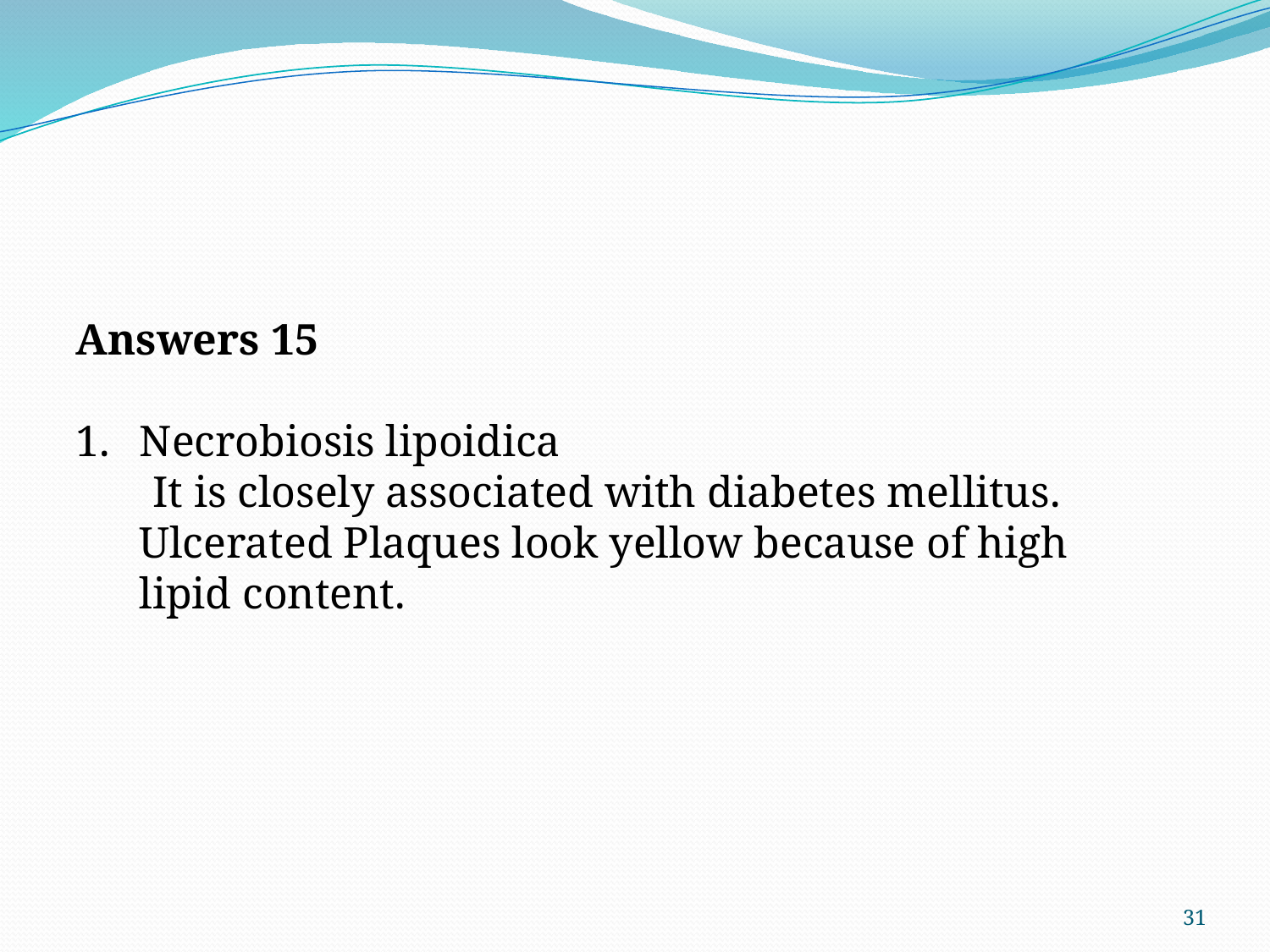

Answers 15

Necrobiosis lipoidica
       It is closely associated with diabetes mellitus. Ulcerated Plaques look yellow because of high lipid content.
31